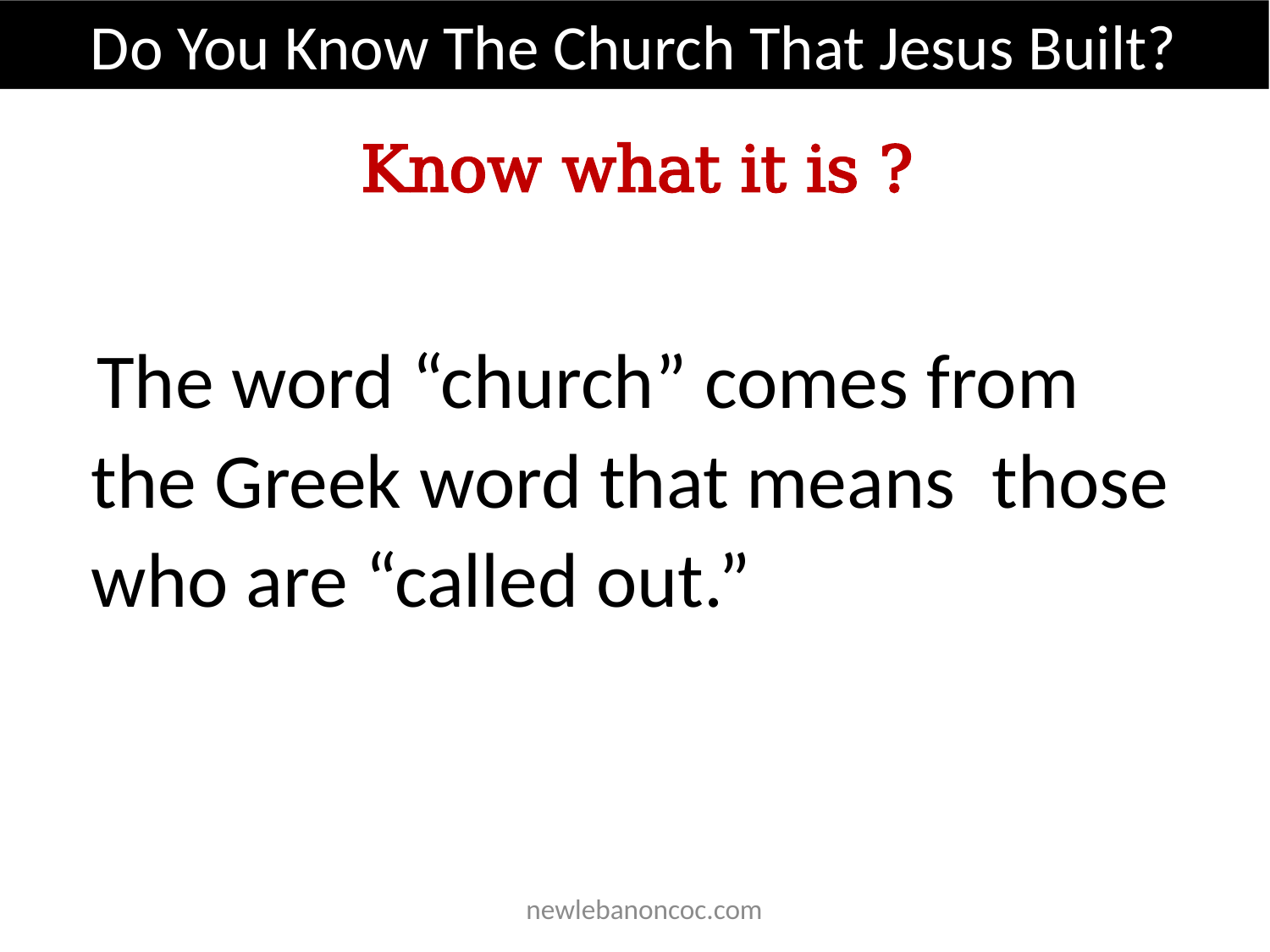

Do You Know The Church That Jesus Built?
 Know what it is ?

 The word “church” comes from the Greek word that means  those who are “called out.”
   newlebanoncoc.com